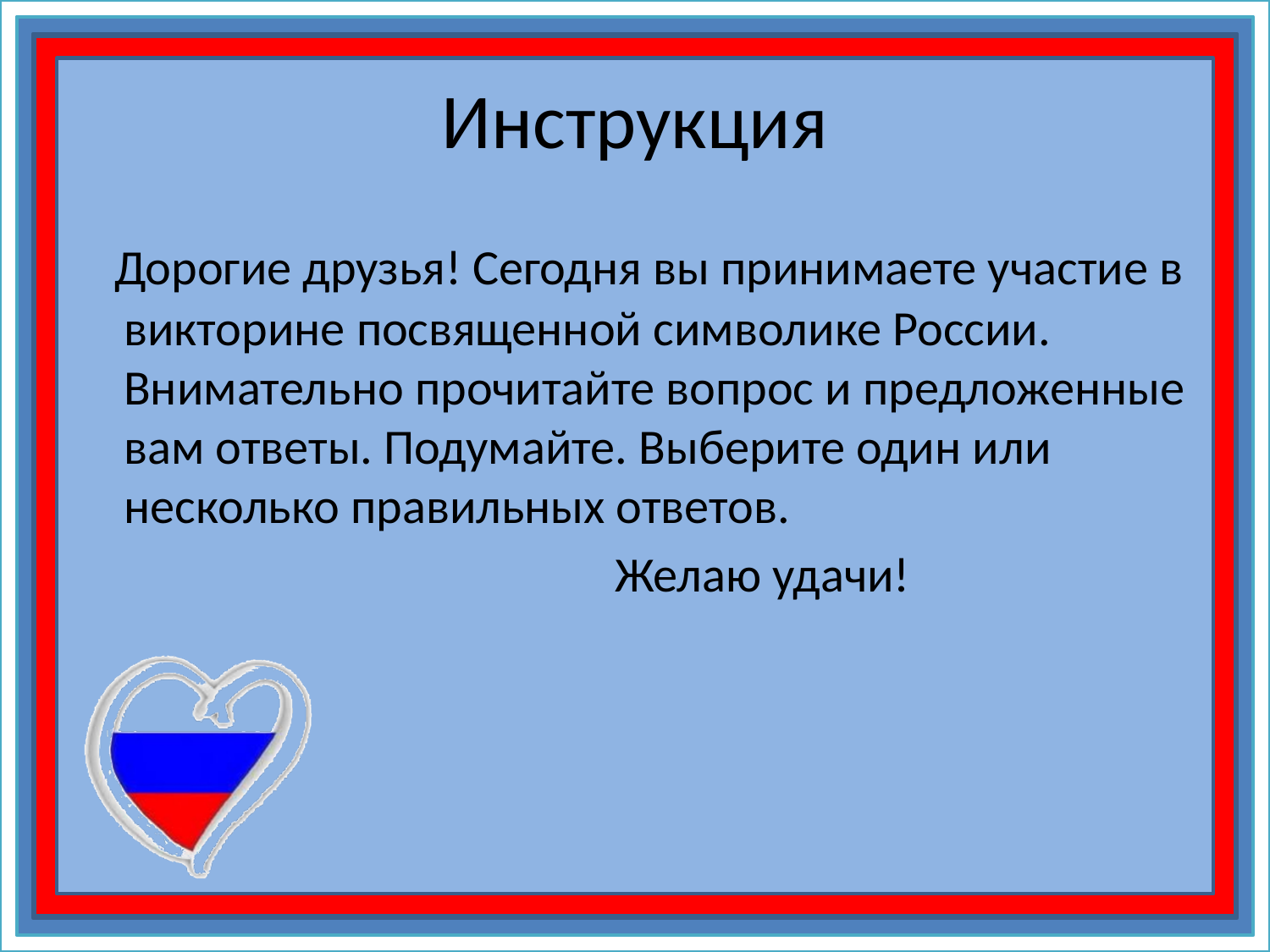

# Инструкция
   Дорогие друзья! Сегодня вы принимаете участие в викторине посвященной символике России. Внимательно прочитайте вопрос и предложенные вам ответы. Подумайте. Выберите один или несколько правильных ответов.
                                                Желаю удачи!